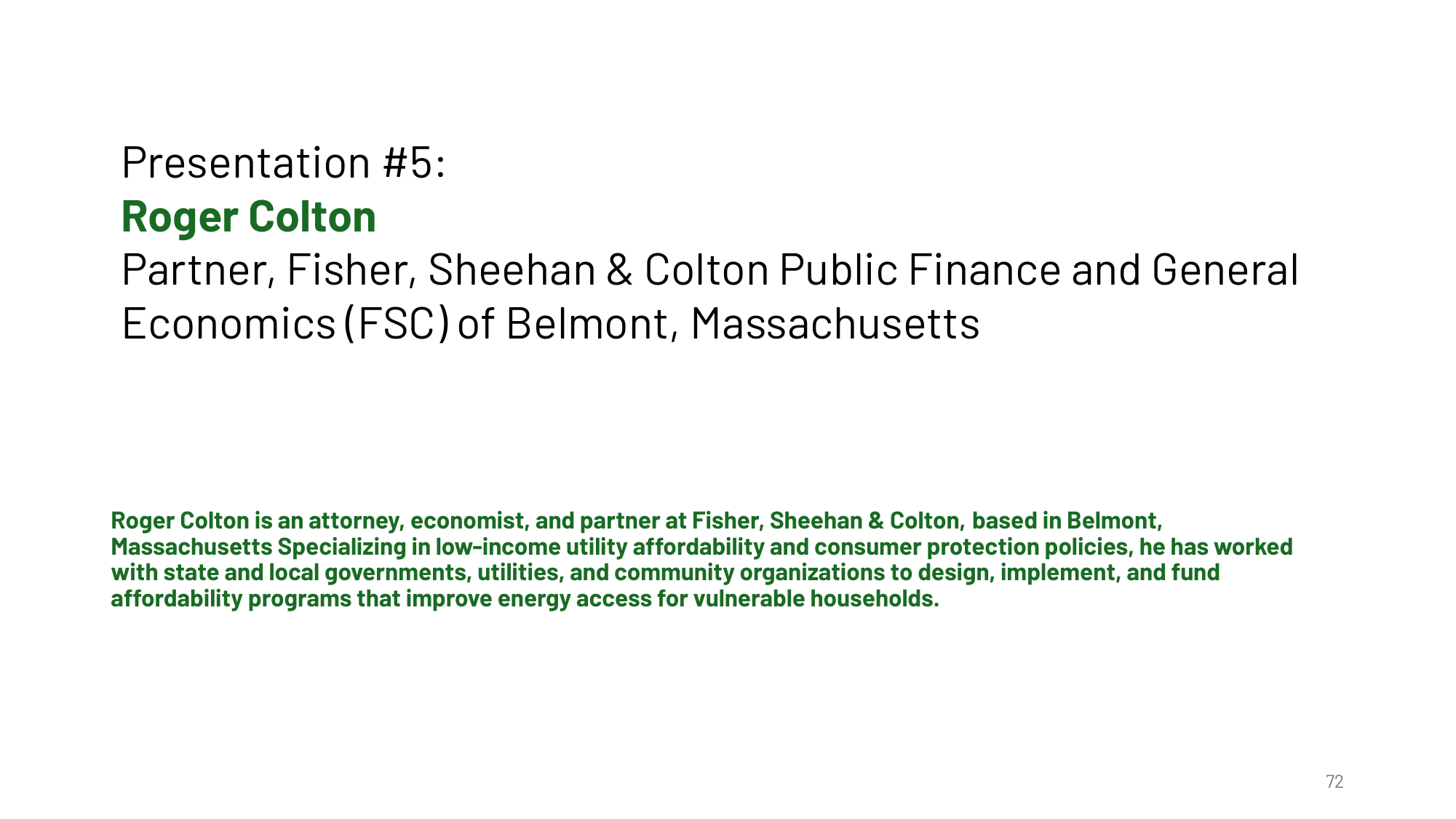

# Presentation #5:  Roger Colton Partner, Fisher, Sheehan & Colton Public Finance and General Economics (FSC) of Belmont, Massachusetts
Roger Colton is an attorney, economist, and partner at Fisher, Sheehan & Colton, based in Belmont, Massachusetts Specializing in low-income utility affordability and consumer protection policies, he has worked with state and local governments, utilities, and community organizations to design, implement, and fund affordability programs that improve energy access for vulnerable households.
72